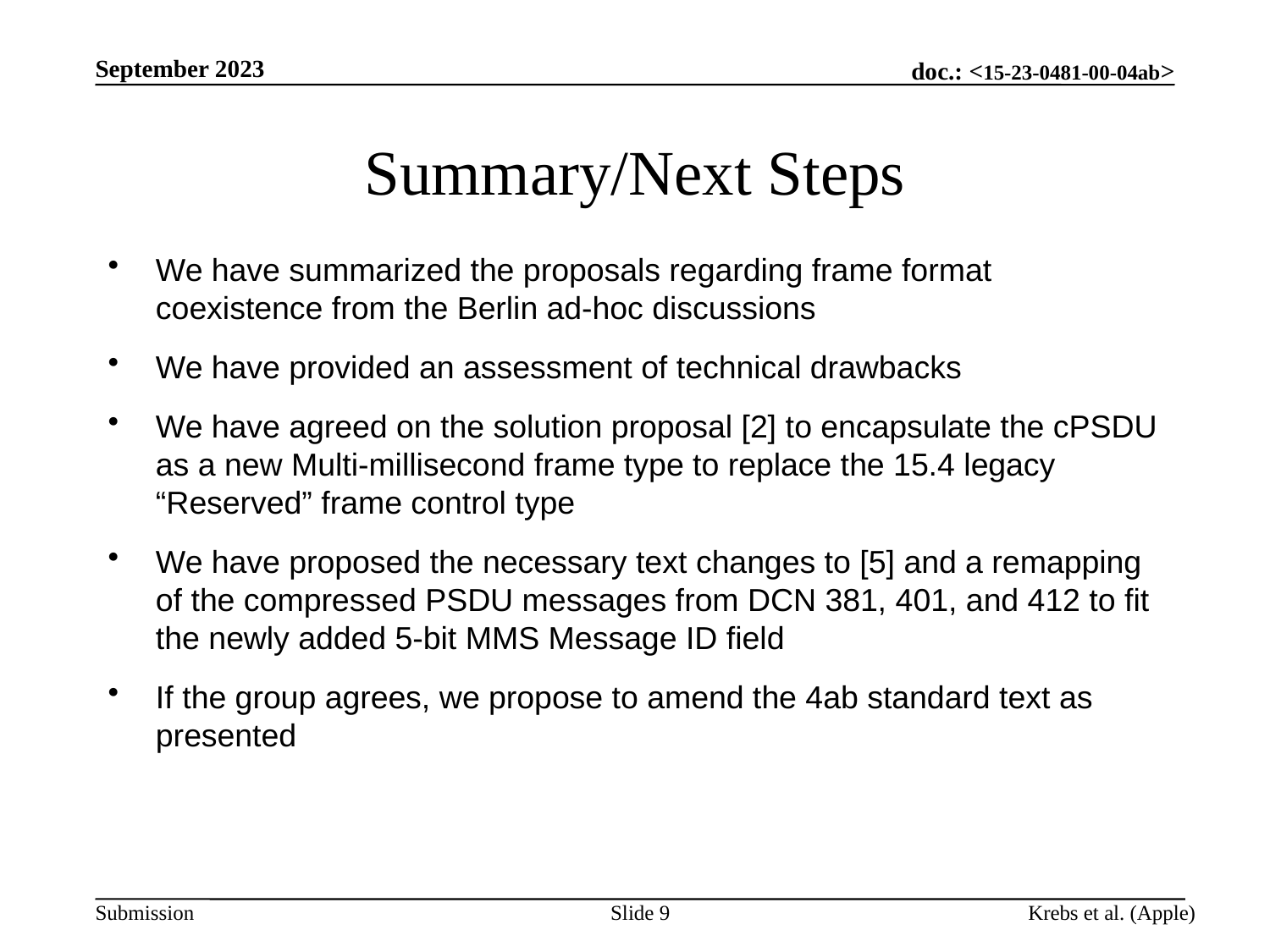

September 2023
# Summary/Next Steps
We have summarized the proposals regarding frame format coexistence from the Berlin ad-hoc discussions
We have provided an assessment of technical drawbacks
We have agreed on the solution proposal [2] to encapsulate the cPSDU as a new Multi-millisecond frame type to replace the 15.4 legacy “Reserved” frame control type
We have proposed the necessary text changes to [5] and a remapping of the compressed PSDU messages from DCN 381, 401, and 412 to fit the newly added 5-bit MMS Message ID field
If the group agrees, we propose to amend the 4ab standard text as presented

Slide 9
Krebs et al. (Apple)